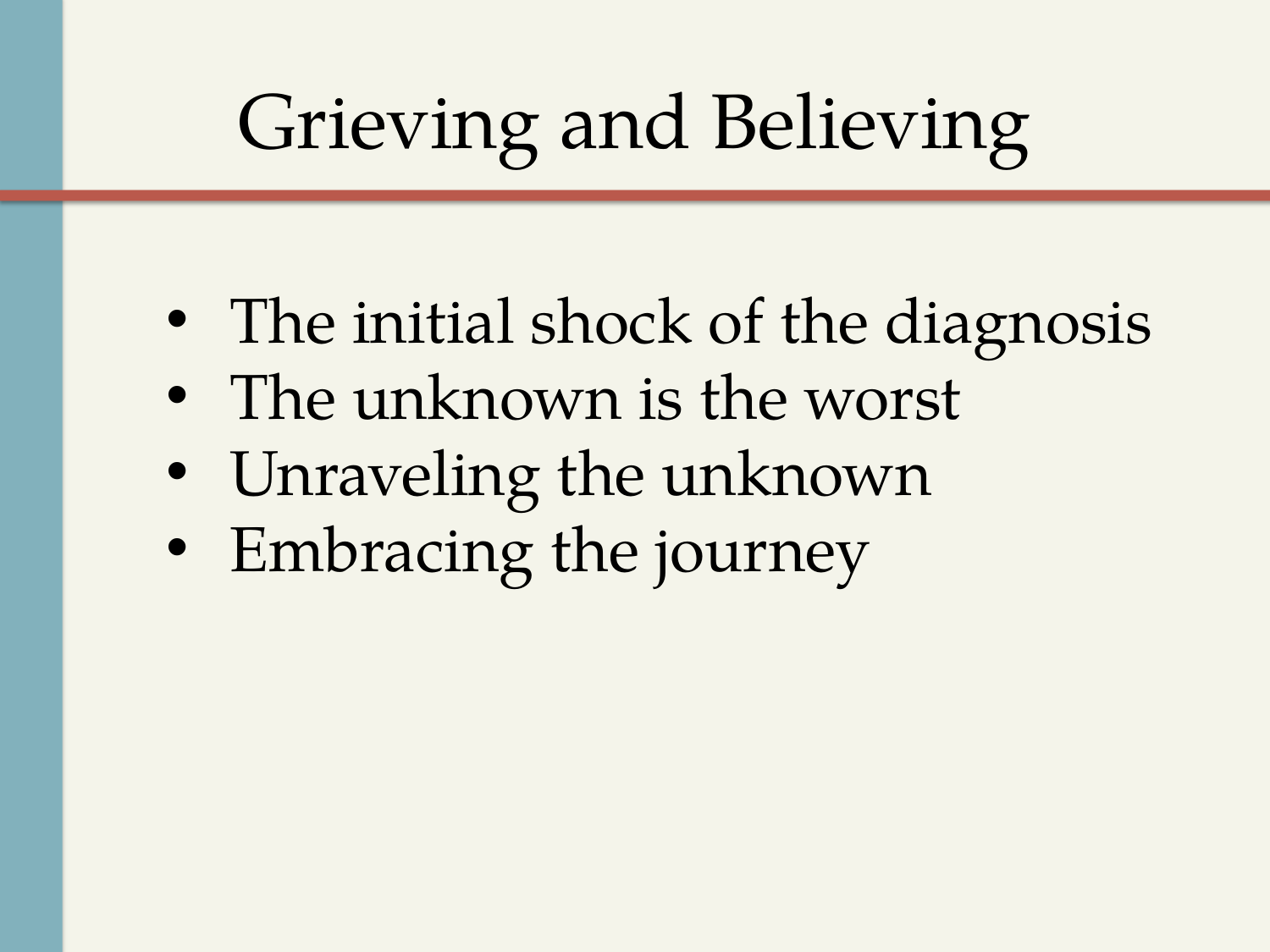

# Grieving and Believing
The initial shock of the diagnosis
The unknown is the worst
Unraveling the unknown
Embracing the journey